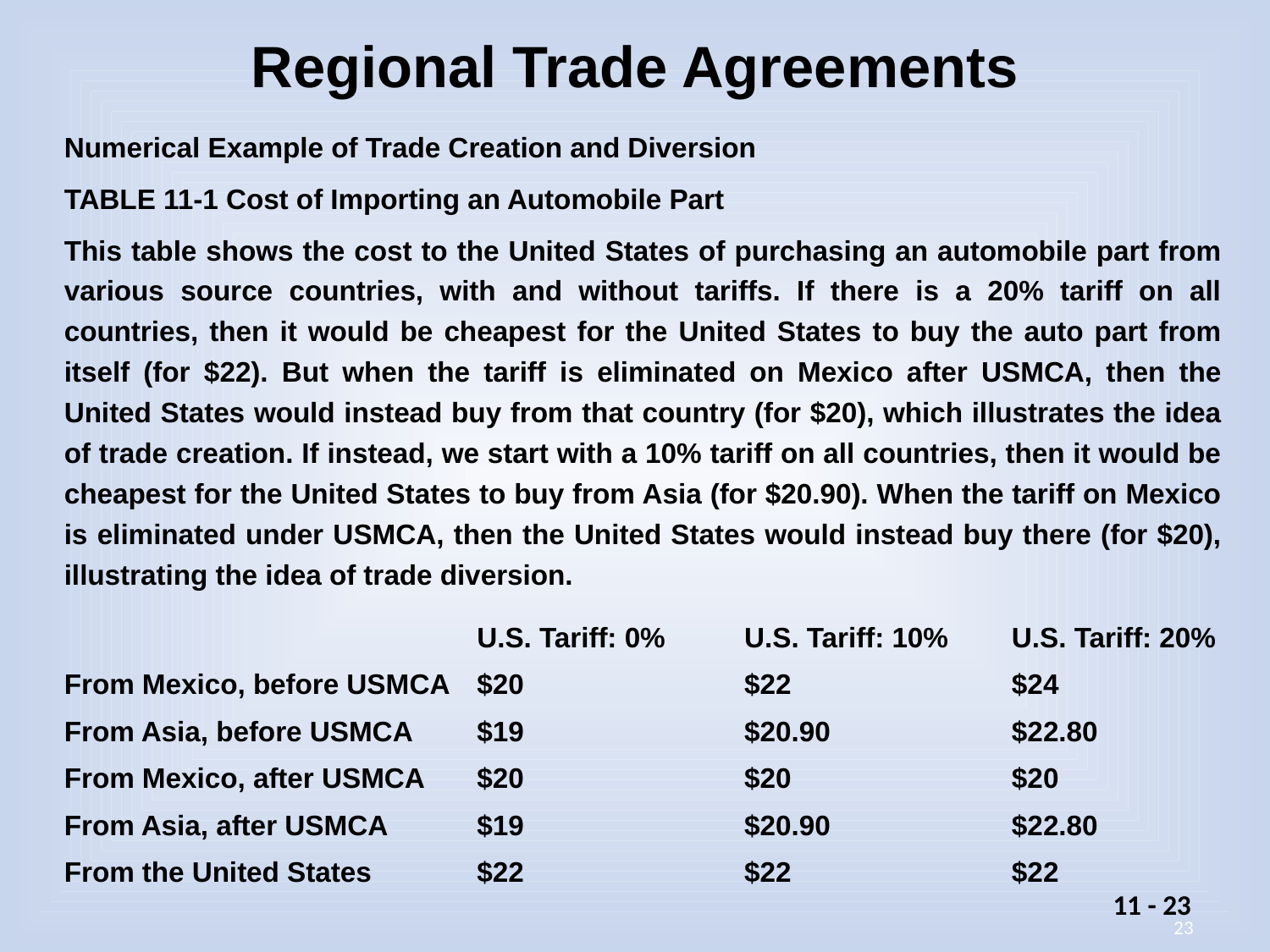

# Regional Trade Agreements
Numerical Example of Trade Creation and Diversion
TABLE 11-1 Cost of Importing an Automobile Part
This table shows the cost to the United States of purchasing an automobile part from various source countries, with and without tariffs. If there is a 20% tariff on all countries, then it would be cheapest for the United States to buy the auto part from itself (for $22). But when the tariff is eliminated on Mexico after USMCA, then the United States would instead buy from that country (for $20), which illustrates the idea of trade creation. If instead, we start with a 10% tariff on all countries, then it would be cheapest for the United States to buy from Asia (for $20.90). When the tariff on Mexico is eliminated under USMCA, then the United States would instead buy there (for $20), illustrating the idea of trade diversion.
|  | U.S. Tariff: 0% | U.S. Tariff: 10% | U.S. Tariff: 20% |
| --- | --- | --- | --- |
| From Mexico, before USMCA | $20 | $22 | $24 |
| From Asia, before USMCA | $19 | $20.90 | $22.80 |
| From Mexico, after USMCA | $20 | $20 | $20 |
| From Asia, after USMCA | $19 | $20.90 | $22.80 |
| From the United States | $22 | $22 | $22 |